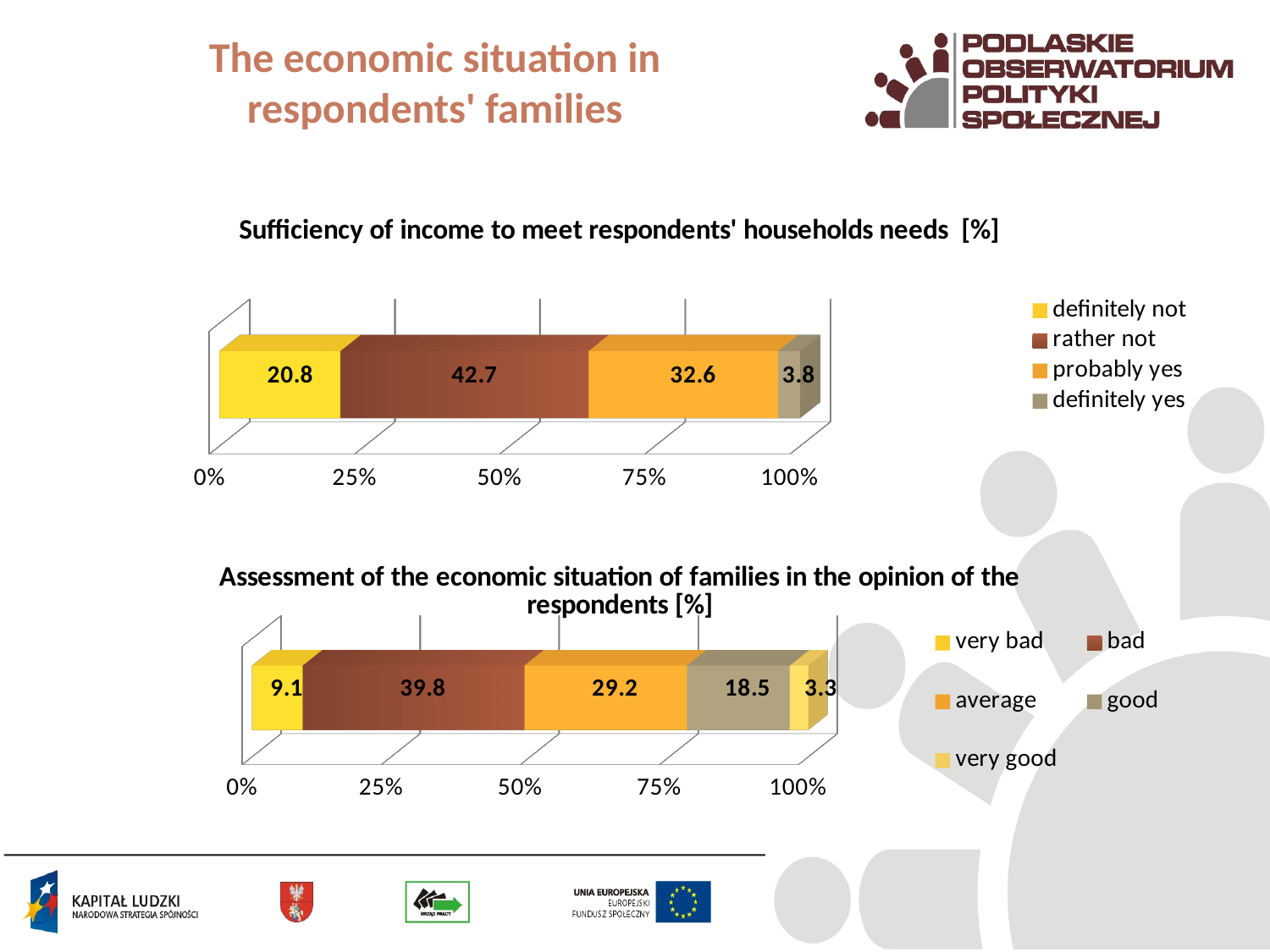

# The economic situation in respondents' families

[unsupported chart]

[unsupported chart]